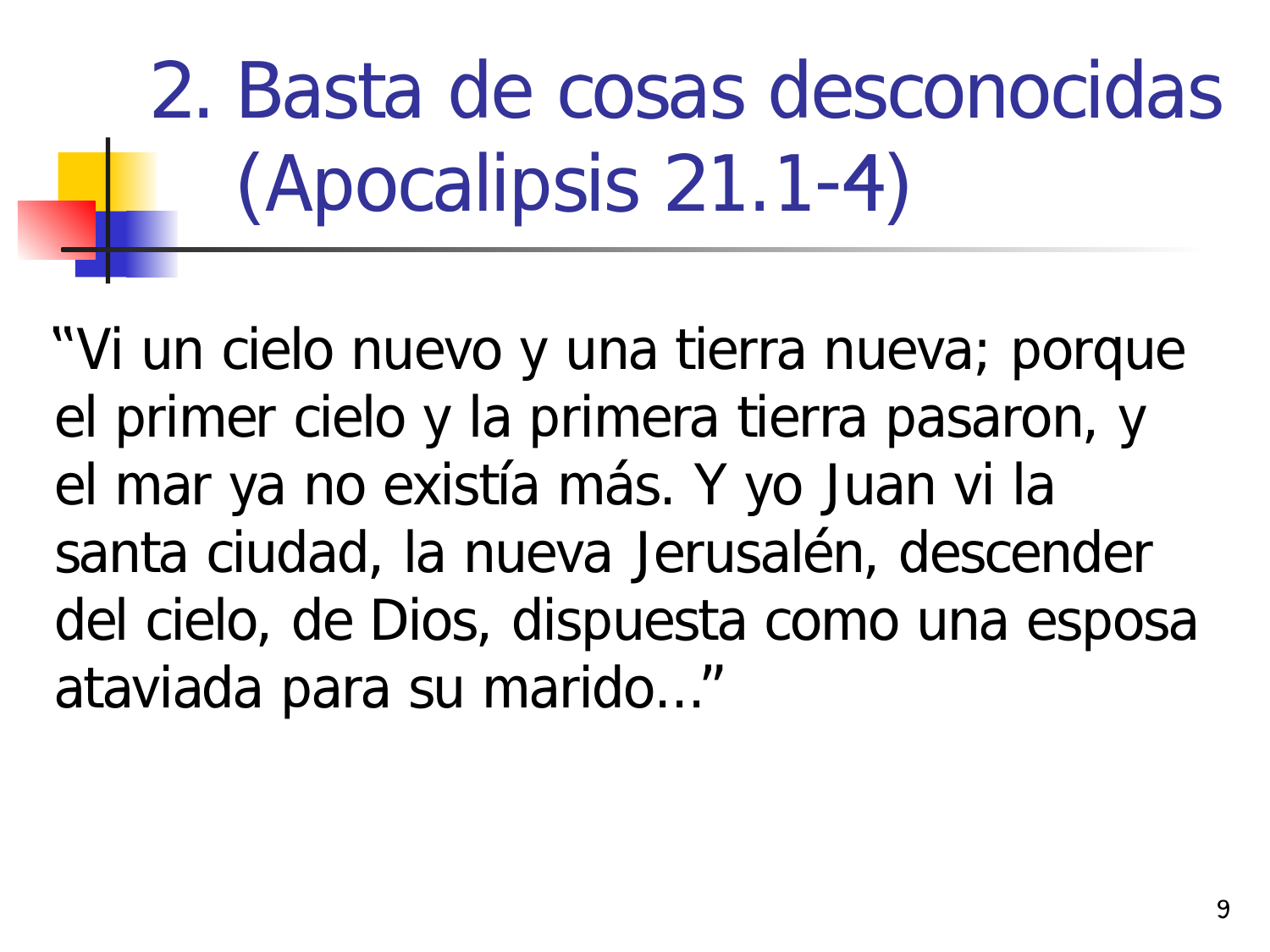

Basta de cosas desconocidas (Apocalipsis 21.1-4)
“Vi un cielo nuevo y una tierra nueva; porque el primer cielo y la primera tierra pasaron, y el mar ya no existía más. Y yo Juan vi la santa ciudad, la nueva Jerusalén, descender del cielo, de Dios, dispuesta como una esposa ataviada para su marido...”
9